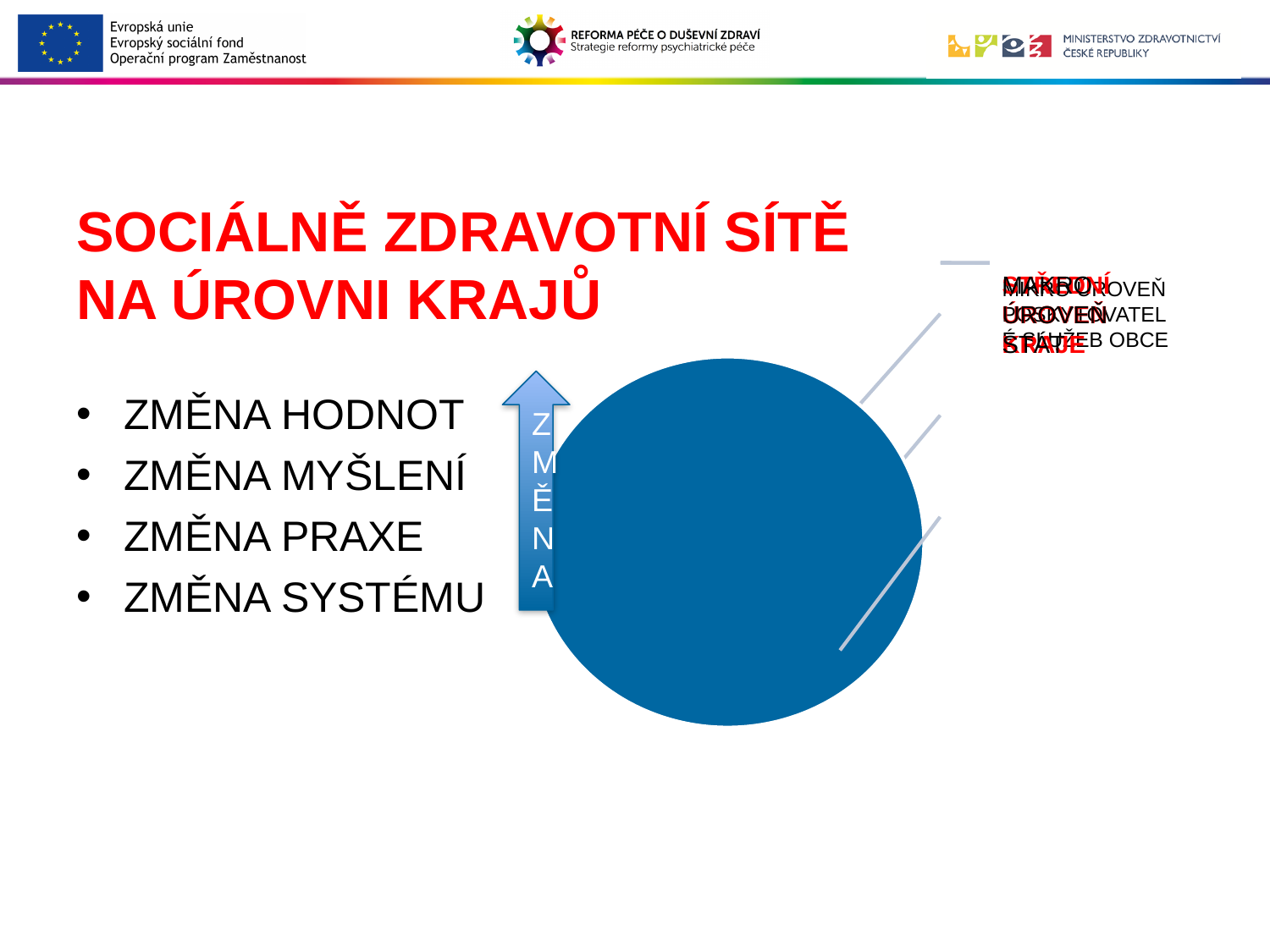

# SOCIÁLNĚ ZDRAVOTNÍ SÍTĚ NA ÚROVNI KRAJŮ

ZMĚNA HODNOT
ZMĚNA MYŠLENÍ
ZMĚNA PRAXE
ZMĚNA SYSTÉMU
ZMĚNA